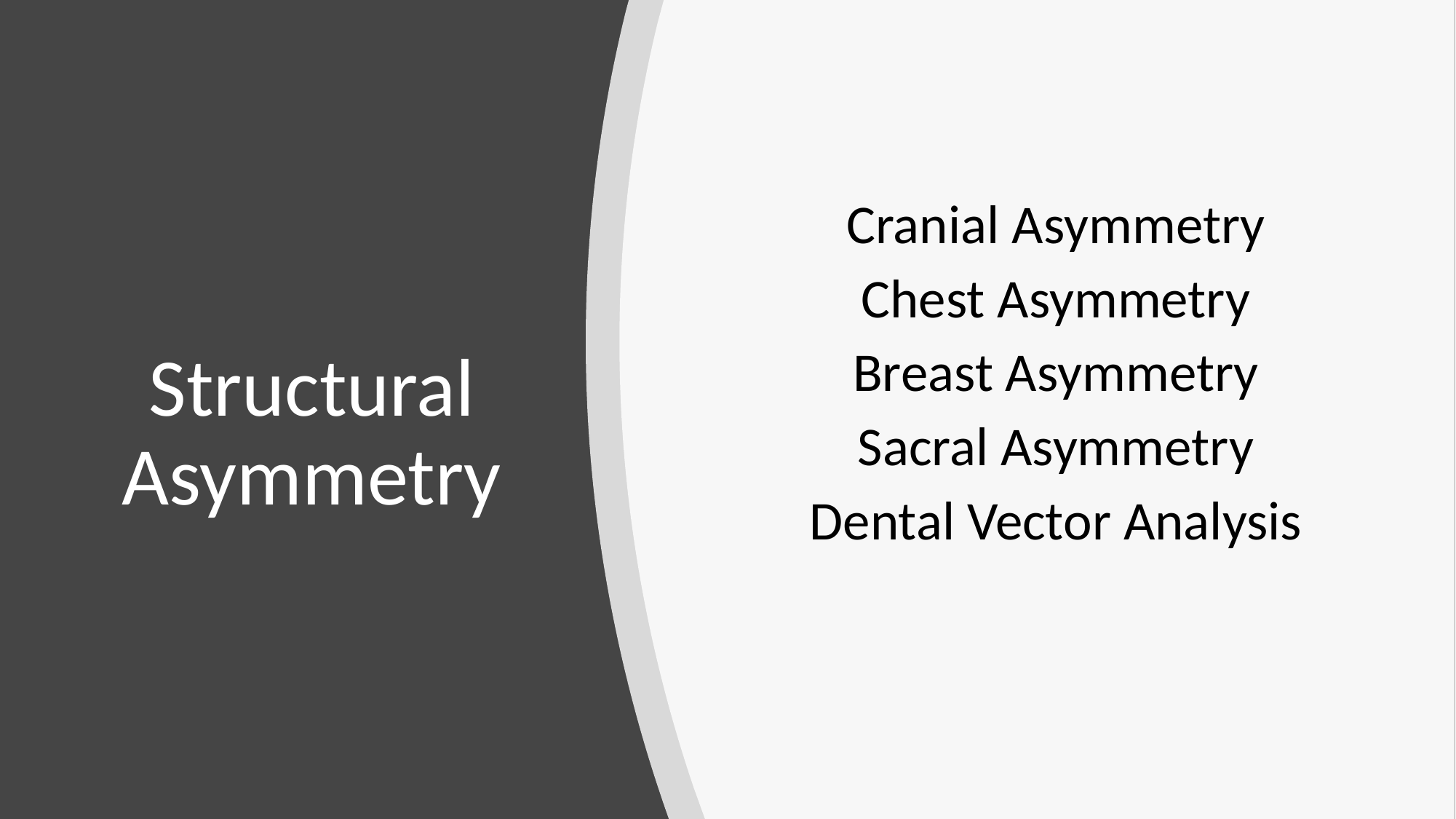

Cranial Asymmetry
Chest Asymmetry
Breast Asymmetry
Sacral Asymmetry
Dental Vector Analysis
# Structural Asymmetry